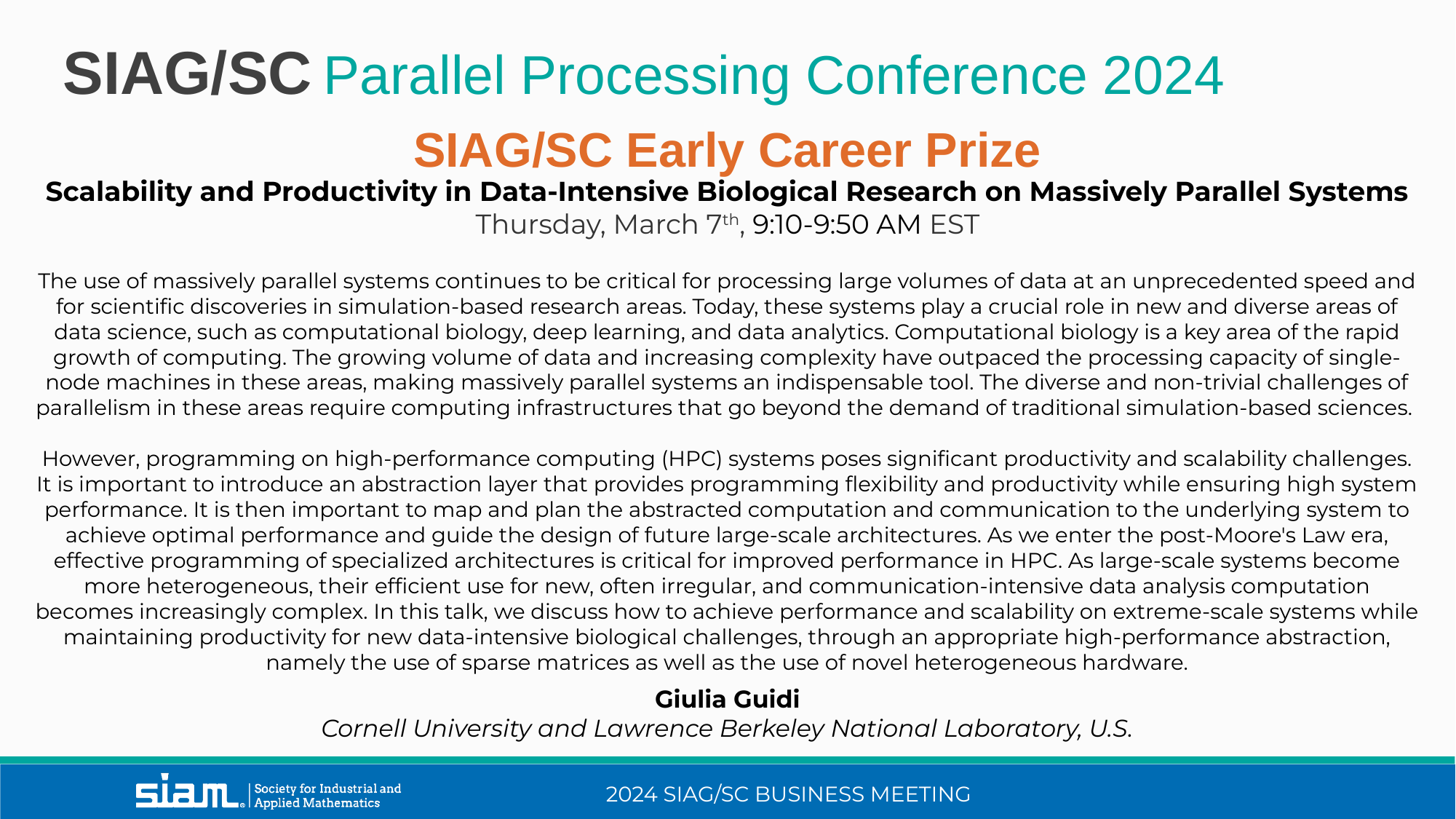

SIAG/SC Parallel Processing Conference 2024
SIAG/SC Early Career Prize
Scalability and Productivity in Data-Intensive Biological Research on Massively Parallel Systems
Thursday, March 7th, 9:10-9:50 AM EST
The use of massively parallel systems continues to be critical for processing large volumes of data at an unprecedented speed and for scientific discoveries in simulation-based research areas. Today, these systems play a crucial role in new and diverse areas of data science, such as computational biology, deep learning, and data analytics. Computational biology is a key area of the rapid growth of computing. The growing volume of data and increasing complexity have outpaced the processing capacity of single-node machines in these areas, making massively parallel systems an indispensable tool. The diverse and non-trivial challenges of parallelism in these areas require computing infrastructures that go beyond the demand of traditional simulation-based sciences.

However, programming on high-performance computing (HPC) systems poses significant productivity and scalability challenges. It is important to introduce an abstraction layer that provides programming flexibility and productivity while ensuring high system performance. It is then important to map and plan the abstracted computation and communication to the underlying system to achieve optimal performance and guide the design of future large-scale architectures. As we enter the post-Moore's Law era, effective programming of specialized architectures is critical for improved performance in HPC. As large-scale systems become more heterogeneous, their efficient use for new, often irregular, and communication-intensive data analysis computation becomes increasingly complex. In this talk, we discuss how to achieve performance and scalability on extreme-scale systems while maintaining productivity for new data-intensive biological challenges, through an appropriate high-performance abstraction, namely the use of sparse matrices as well as the use of novel heterogeneous hardware.

Giulia Guidi
Cornell University and Lawrence Berkeley National Laboratory, U.S.
2024 SIAG/sc Business meeting